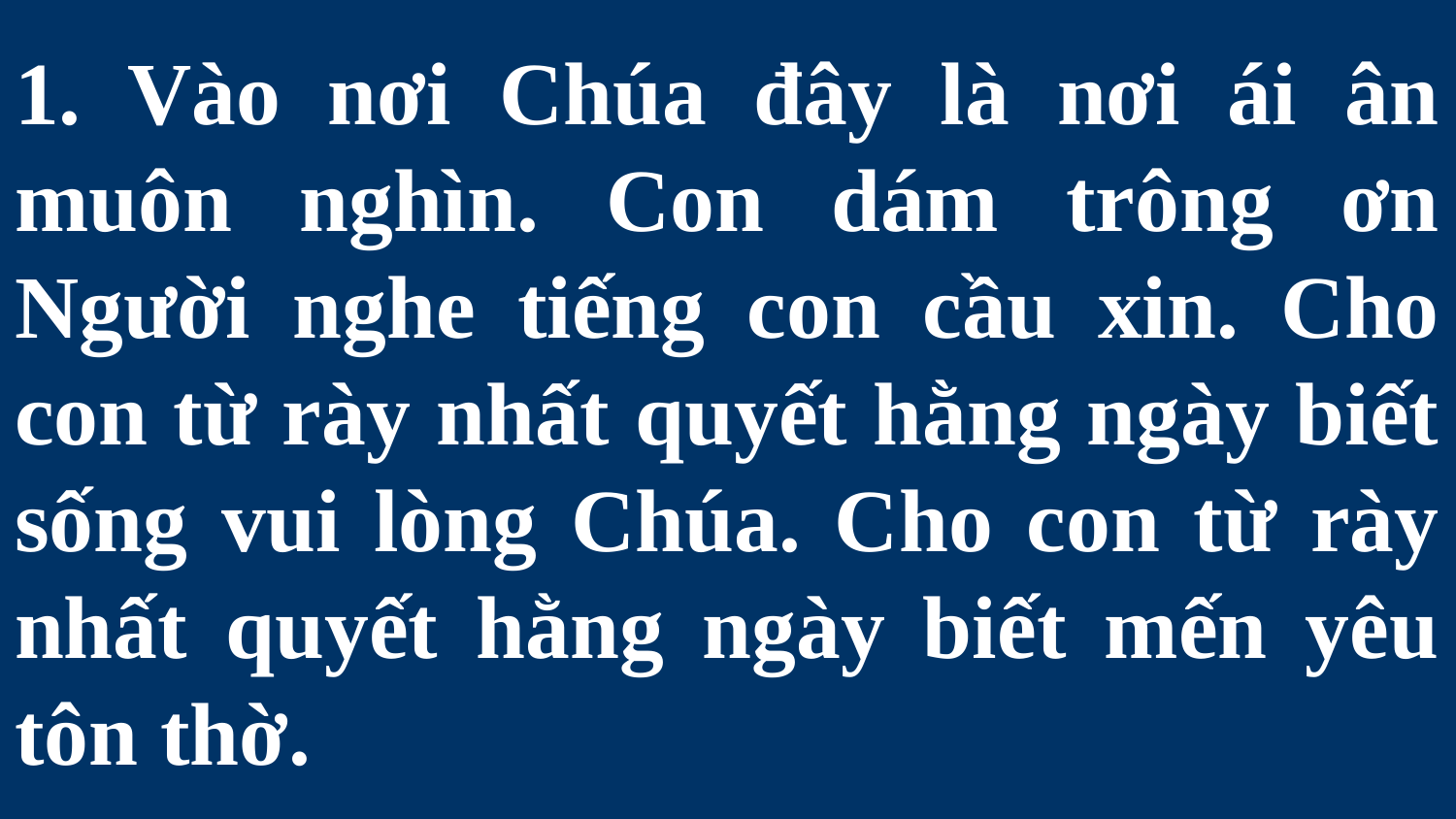

# 1. Vào nơi Chúa đây là nơi ái ân muôn nghìn. Con dám trông ơn Người nghe tiếng con cầu xin. Cho con từ rày nhất quyết hằng ngày biết sống vui lòng Chúa. Cho con từ rày nhất quyết hằng ngày biết mến yêu tôn thờ.